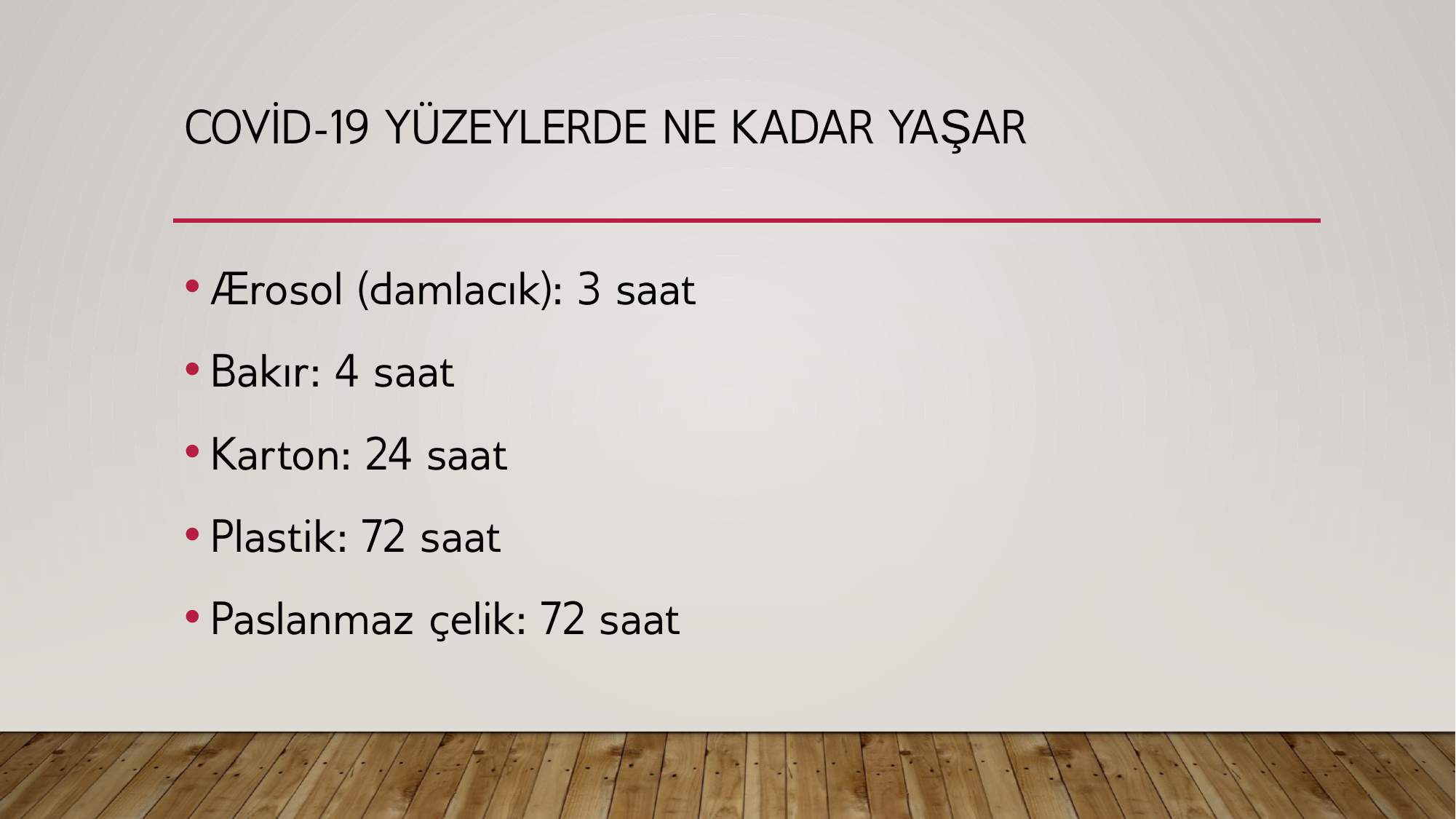

# COVİD-19 YÜZEYLERDE NE KADAR YAŞAR
Aerosol (damlacık): 3 saat
Bakır: 4 saat
Karton: 24 saat
Plastik: 72 saat
Paslanmaz çelik: 72 saat